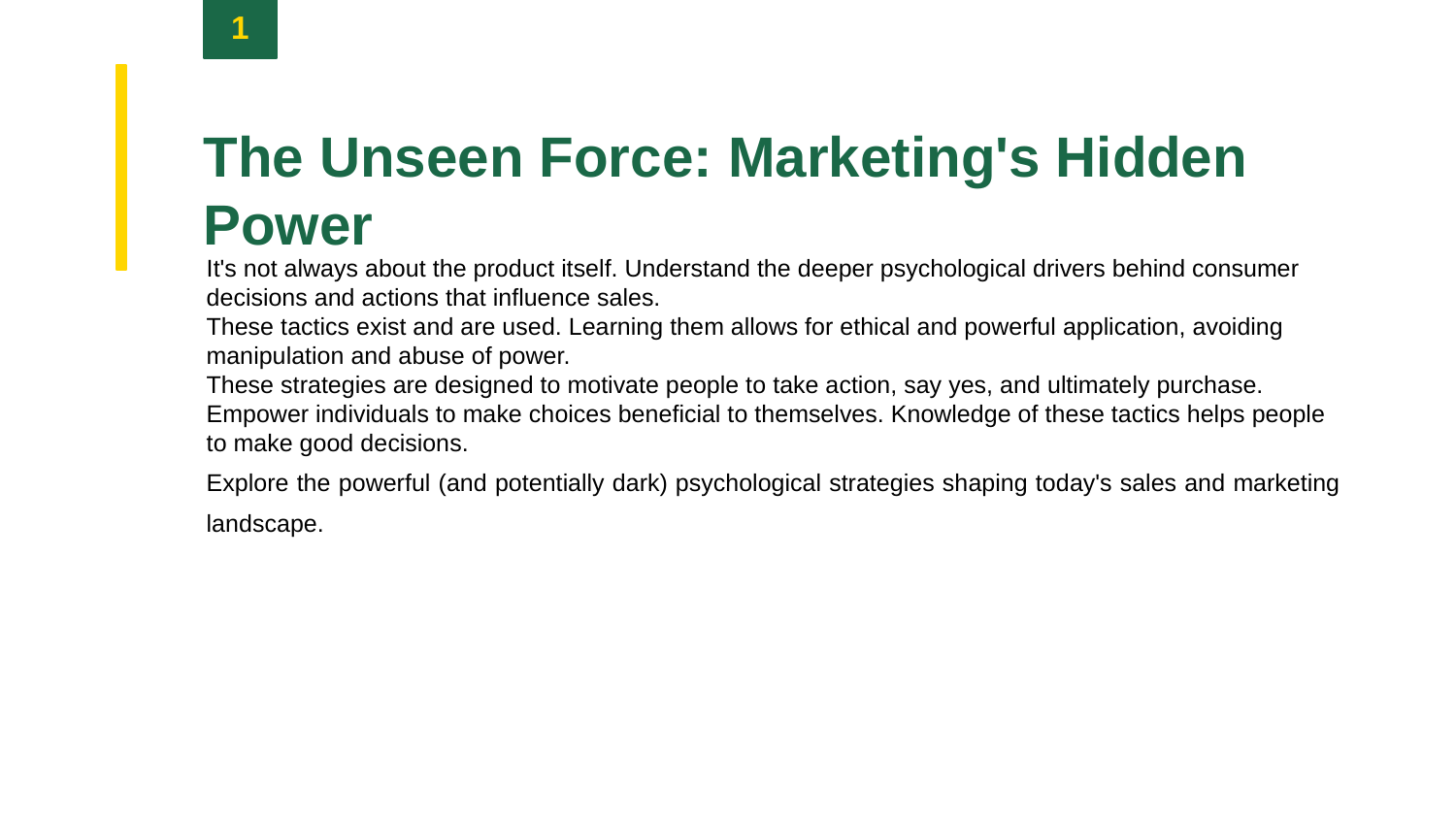

1

The Unseen Force: Marketing's Hidden Power
It's not always about the product itself. Understand the deeper psychological drivers behind consumer decisions and actions that influence sales.
These tactics exist and are used. Learning them allows for ethical and powerful application, avoiding manipulation and abuse of power.
These strategies are designed to motivate people to take action, say yes, and ultimately purchase.
Empower individuals to make choices beneficial to themselves. Knowledge of these tactics helps people to make good decisions.
Explore the powerful (and potentially dark) psychological strategies shaping today's sales and marketing landscape.